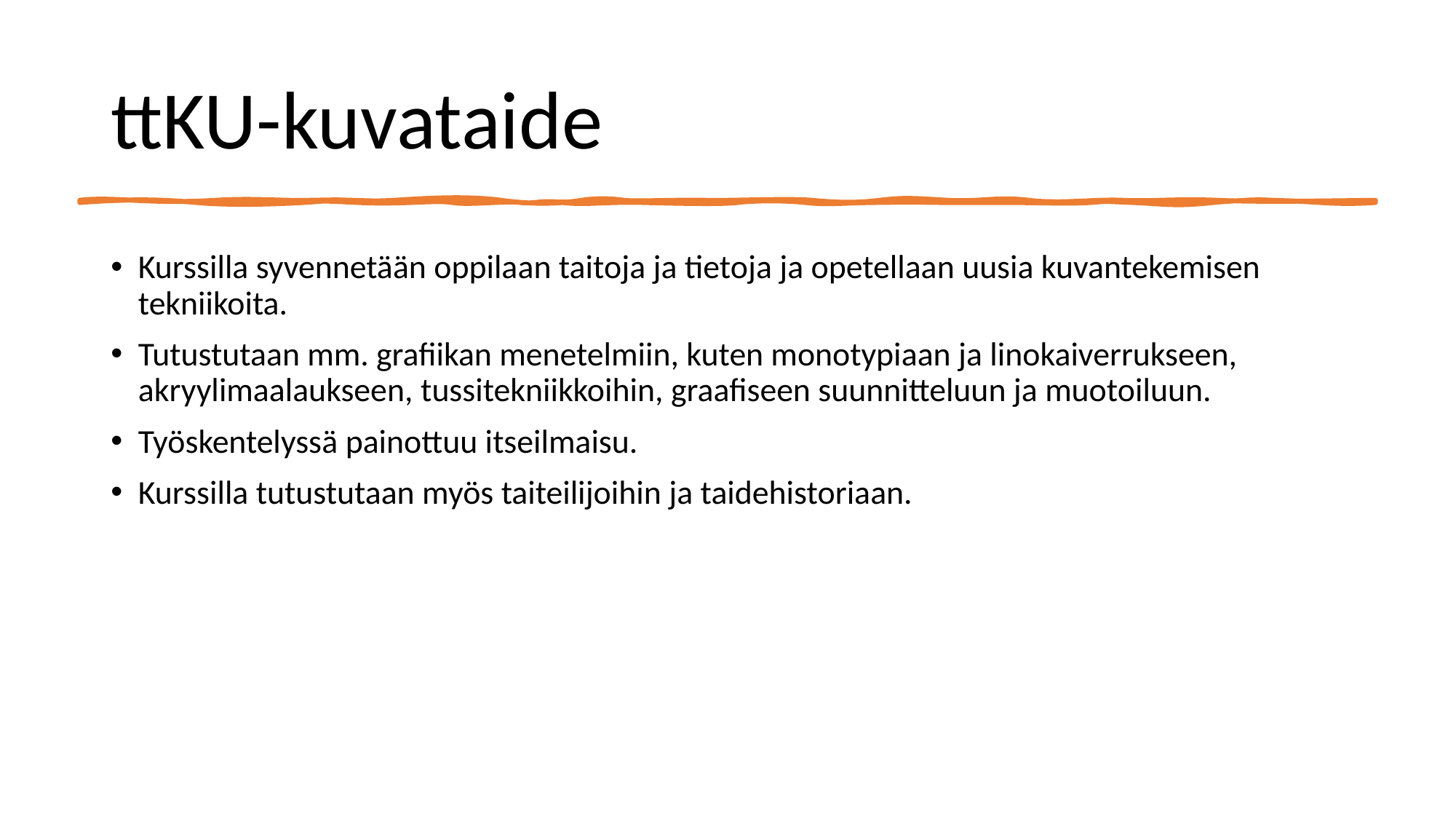

# ttKU-kuvataide

Kurssilla syvennetään oppilaan taitoja ja tietoja ja opetellaan uusia kuvantekemisen tekniikoita.
Tutustutaan mm. grafiikan menetelmiin, kuten monotypiaan ja linokaiverrukseen, akryylimaalaukseen, tussitekniikkoihin, graafiseen suunnitteluun ja muotoiluun.
Työskentelyssä painottuu itseilmaisu.
Kurssilla tutustutaan myös taiteilijoihin ja taidehistoriaan.